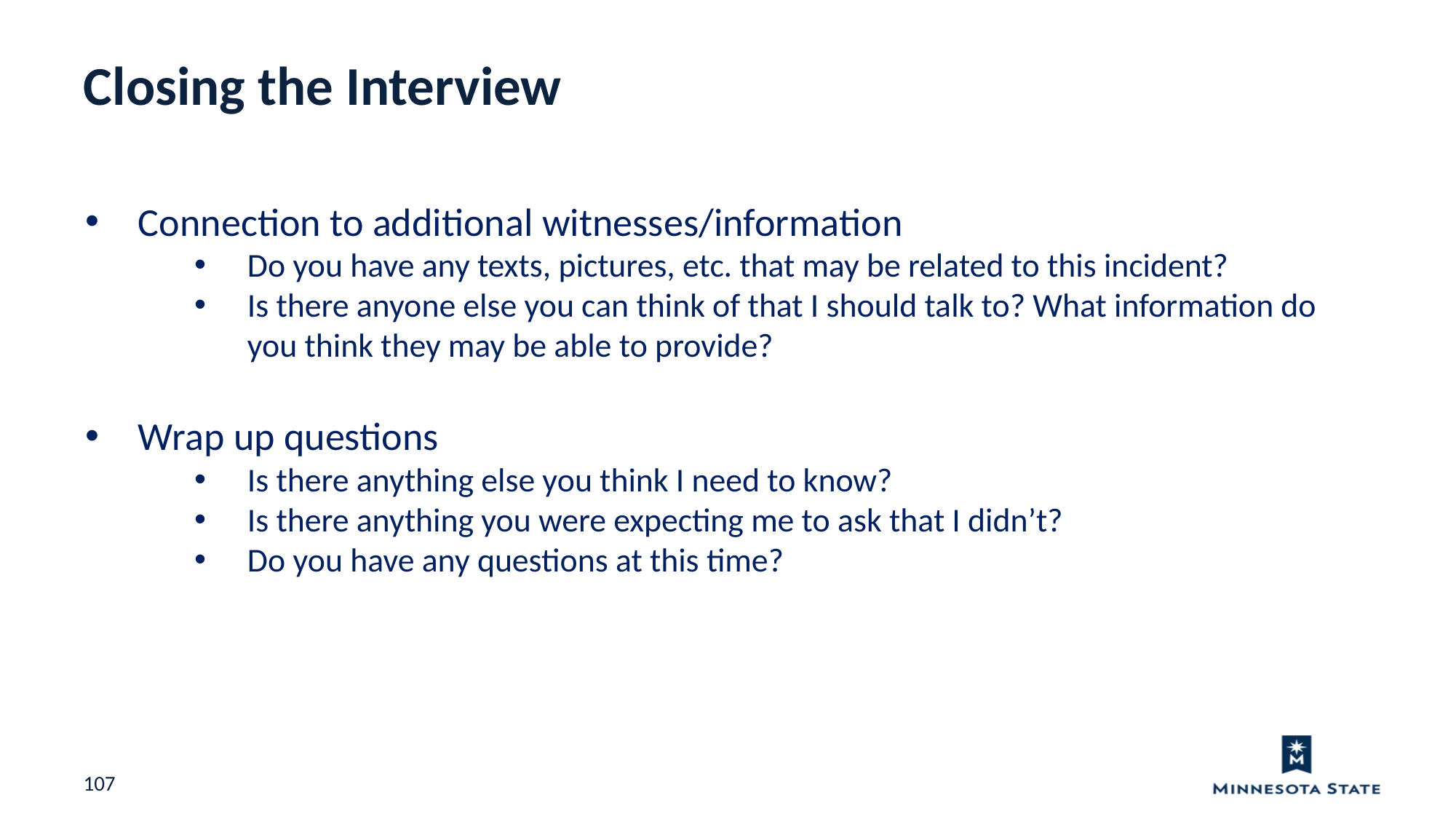

Closing the Interview
Connection to additional witnesses/information
Do you have any texts, pictures, etc. that may be related to this incident?
Is there anyone else you can think of that I should talk to? What information do you think they may be able to provide?

Wrap up questions
Is there anything else you think I need to know?
Is there anything you were expecting me to ask that I didn’t?
Do you have any questions at this time?